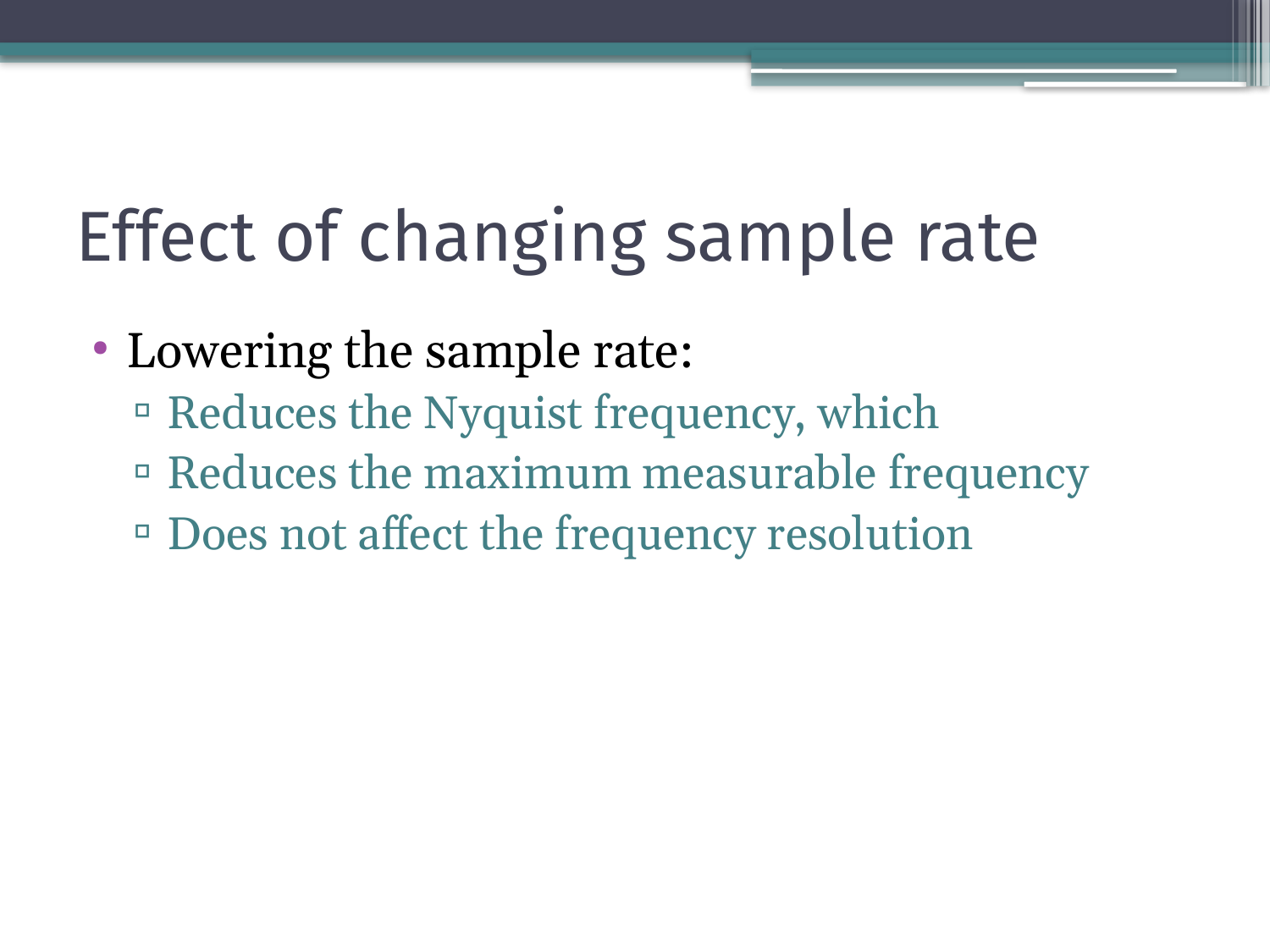

# Effect of changing sample rate
Lowering the sample rate:
Reduces the Nyquist frequency, which
Reduces the maximum measurable frequency
Does not affect the frequency resolution